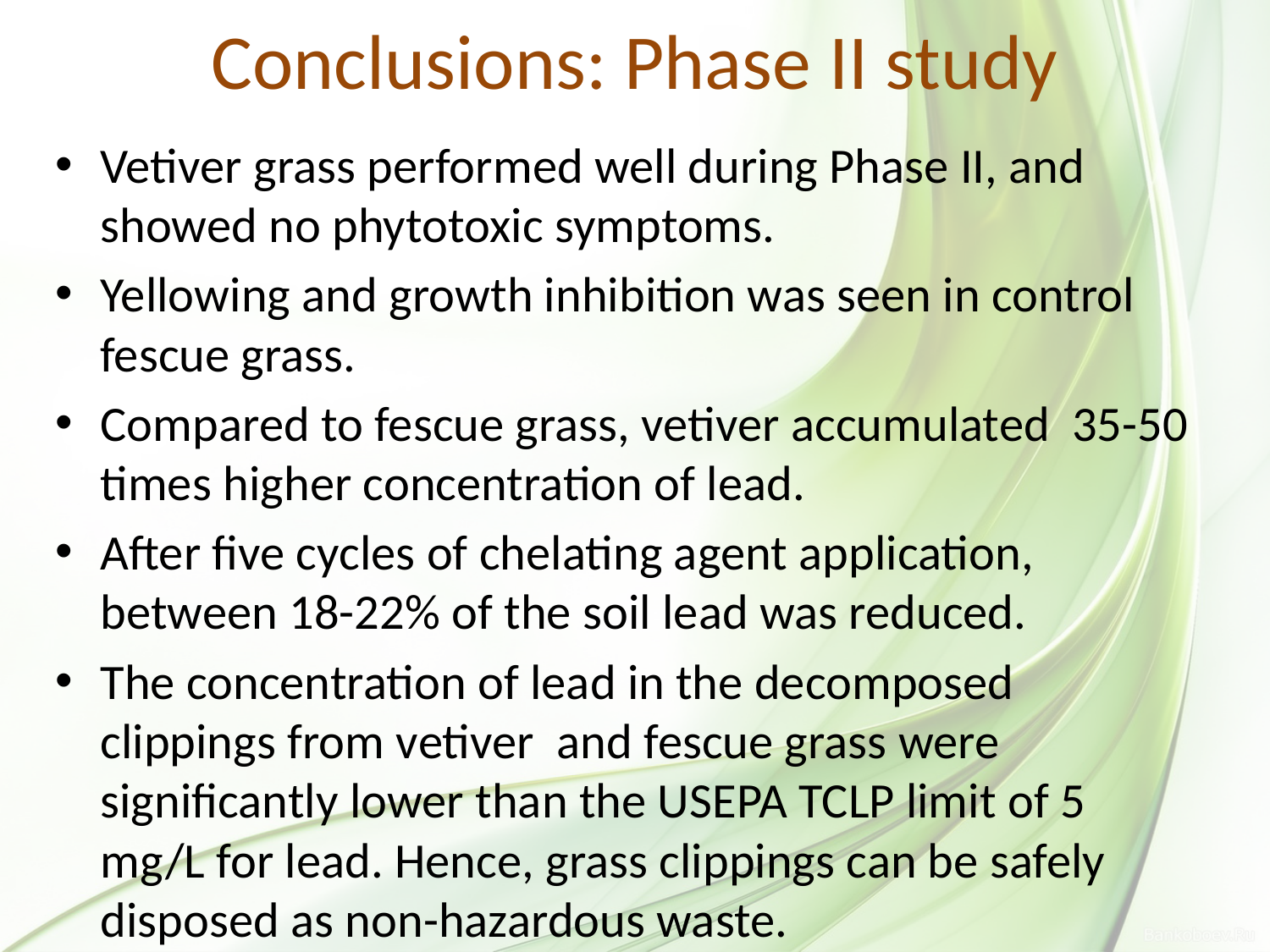

# Conclusions: Phase II study
Vetiver grass performed well during Phase II, and showed no phytotoxic symptoms.
Yellowing and growth inhibition was seen in control fescue grass.
Compared to fescue grass, vetiver accumulated  35-50 times higher concentration of lead.
After five cycles of chelating agent application, between 18-22% of the soil lead was reduced.
The concentration of lead in the decomposed clippings from vetiver  and fescue grass were significantly lower than the USEPA TCLP limit of 5 mg/L for lead. Hence, grass clippings can be safely disposed as non-hazardous waste.